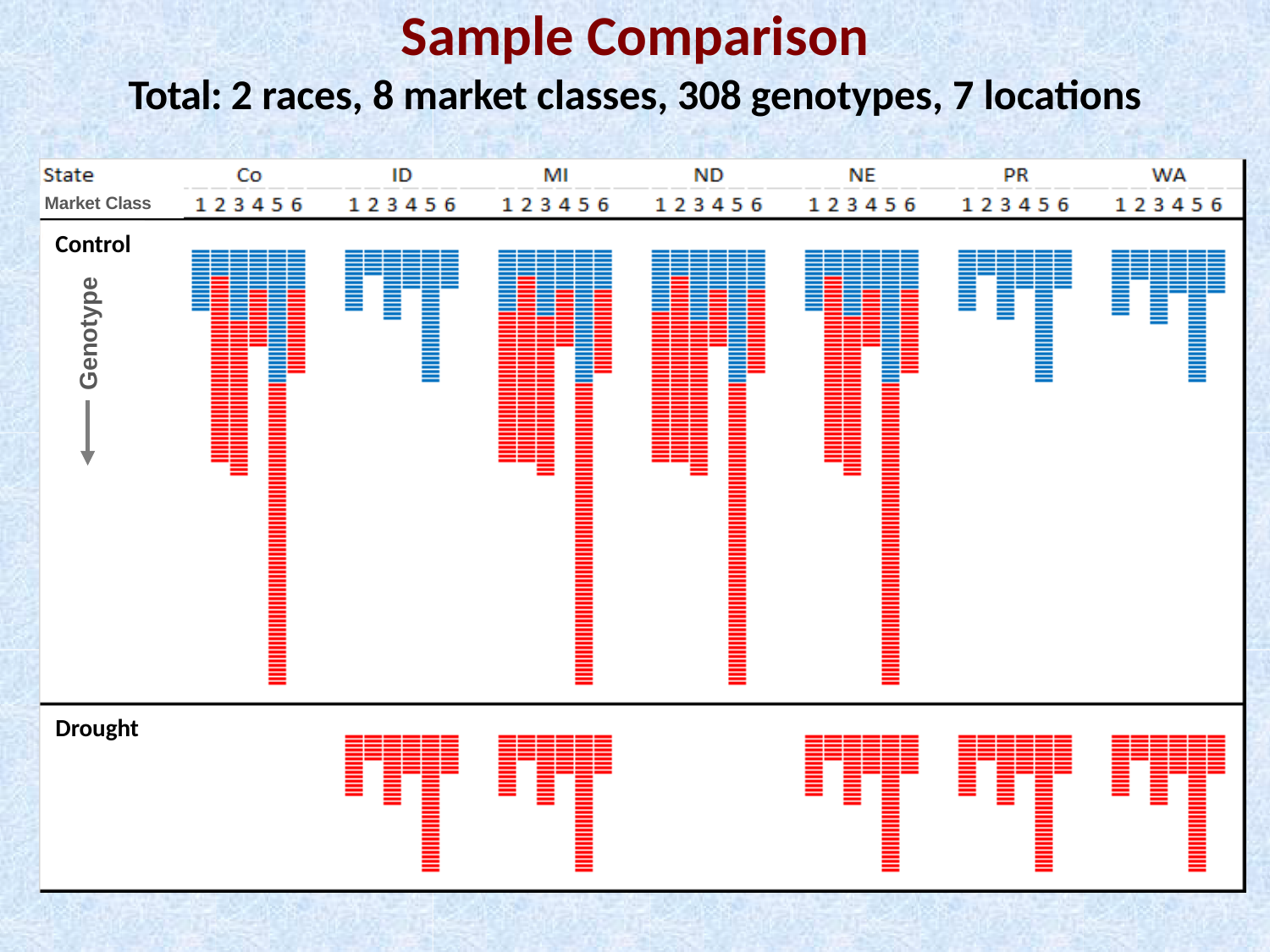

# Sample Comparison
Total: 2 races, 8 market classes, 308 genotypes, 7 locations

Market Class
Control
Genotype

Drought